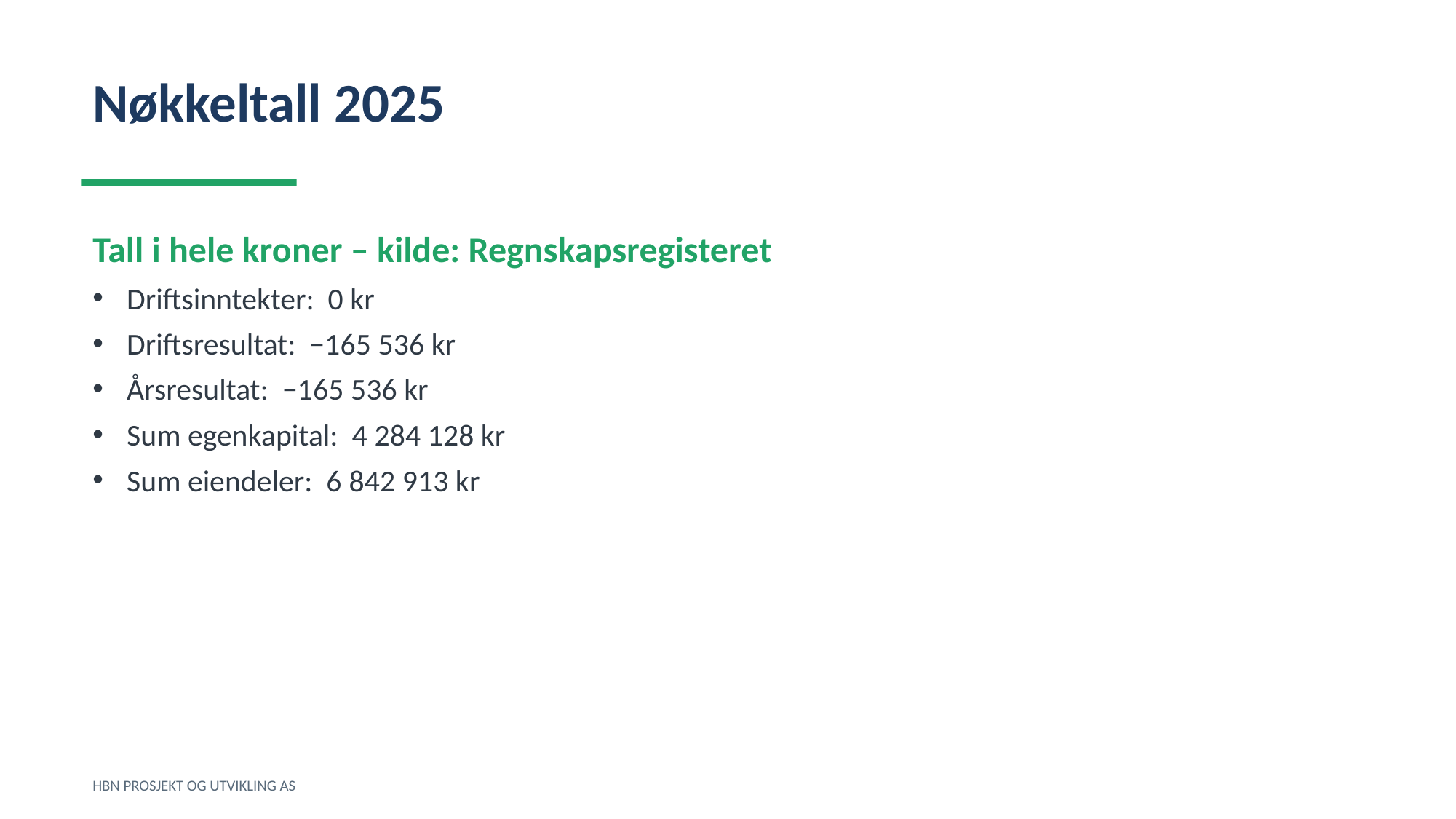

Nøkkeltall 2025

Tall i hele kroner – kilde: Regnskapsregisteret
Driftsinntekter:  0 kr
Driftsresultat:  −165 536 kr
Årsresultat:  −165 536 kr
Sum egenkapital:  4 284 128 kr
Sum eiendeler:  6 842 913 kr
HBN PROSJEKT OG UTVIKLING AS